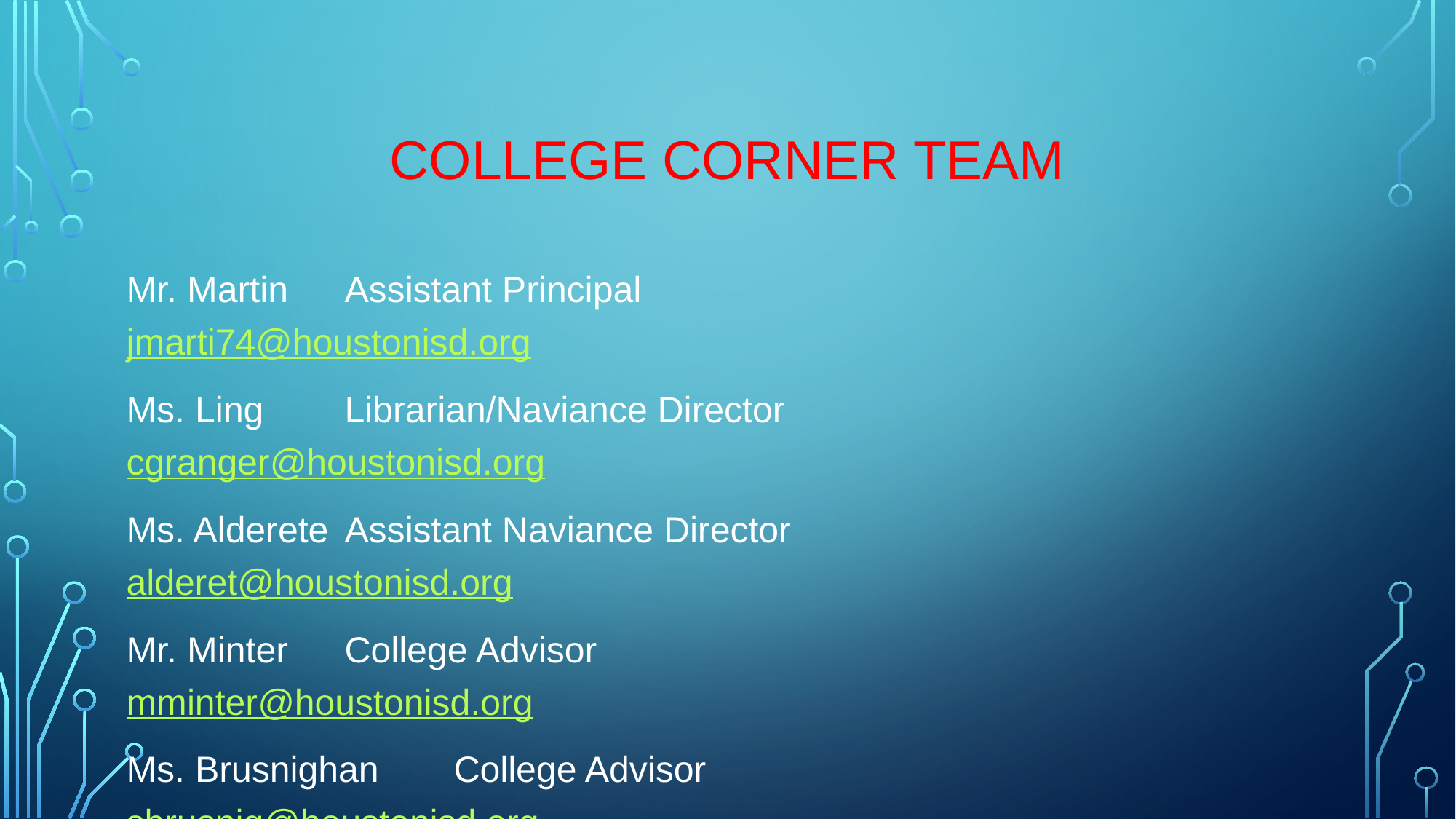

Mr. Martin	Assistant Principal			jmarti74@houstonisd.org
Ms. Ling	Librarian/Naviance Director		cgranger@houstonisd.org
Ms. Alderete	Assistant Naviance Director		alderet@houstonisd.org
Mr. Minter	College Advisor			mminter@houstonisd.org
Ms. Brusnighan	College Advisor			sbrusnig@houstonisd.org
# College corner TEAM